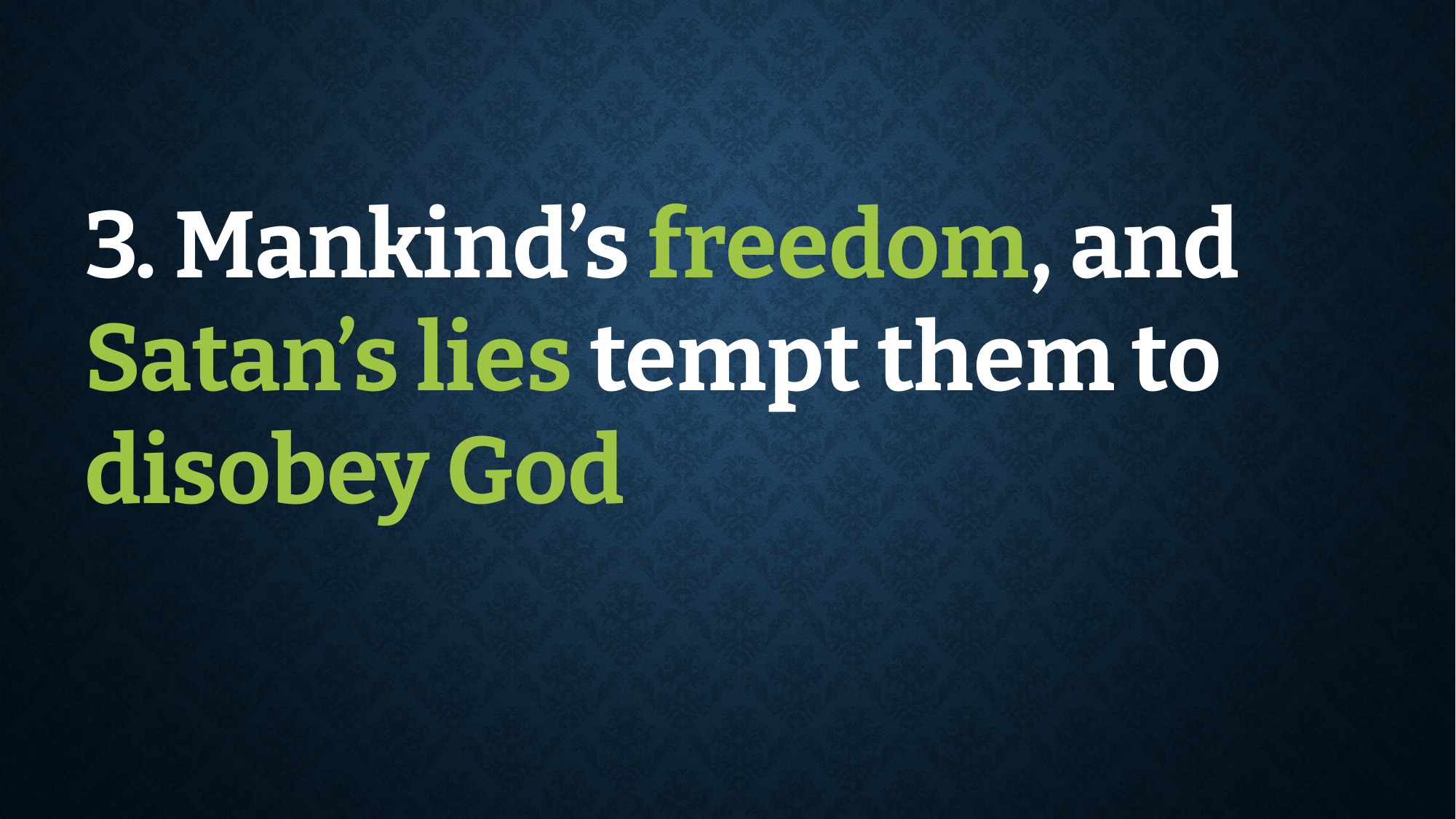

3. Mankind’s freedom, and Satan’s lies tempt them to disobey God